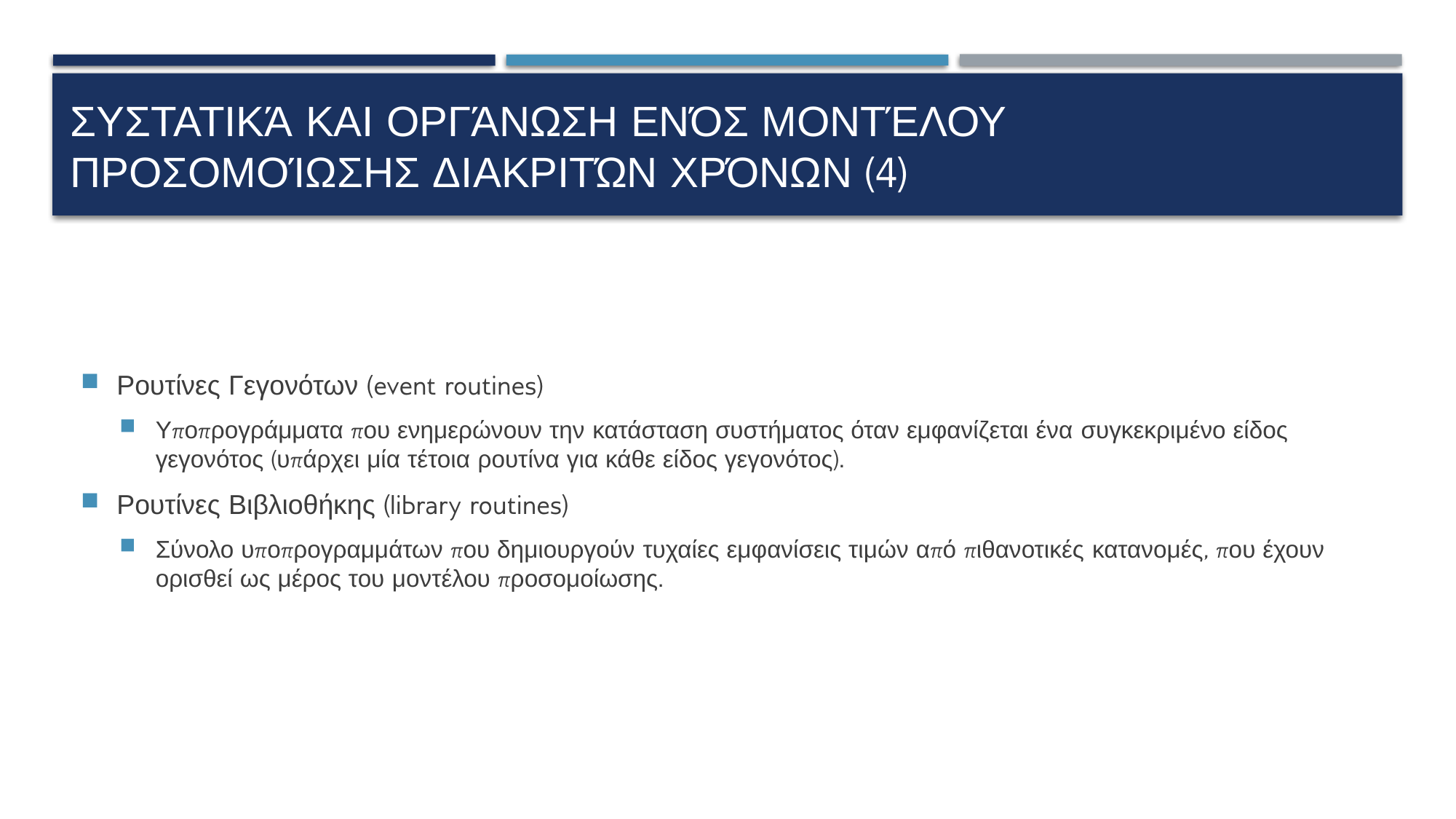

# Συστατικά και οργάνωση ενός μοντέλου προσομοίωσης διακριτών χρόνων (4)
Ρουτίνες Γεγονότων (event routines)
Υποπρογράμματα που ενημερώνουν την κατάσταση συστήματος όταν εμφανίζεται ένα συγκεκριμένο είδος γεγονότος (υπάρχει μία τέτοια ρουτίνα για κάθε είδος γεγονότος).
Ρουτίνες Βιβλιοθήκης (library routines)
Σύνολο υποπρογραμμάτων που δημιουργούν τυχαίες εμφανίσεις τιμών από πιθανοτικές κατανομές, που έχουν ορισθεί ως μέρος του μοντέλου προσομοίωσης.